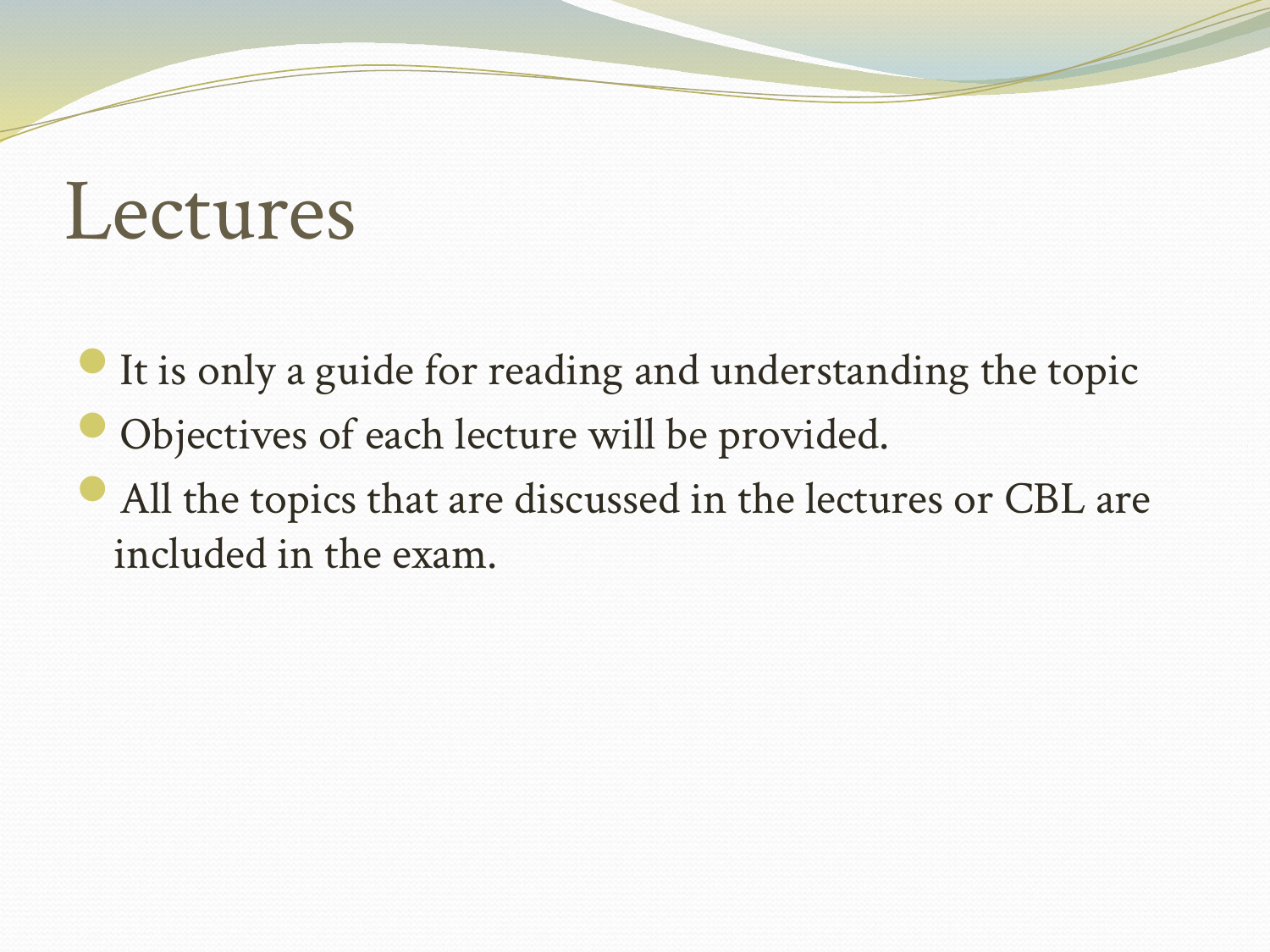

# Lectures

It is only a guide for reading and understanding the topic
Objectives of each lecture will be provided.
All the topics that are discussed in the lectures or CBL are included in the exam.